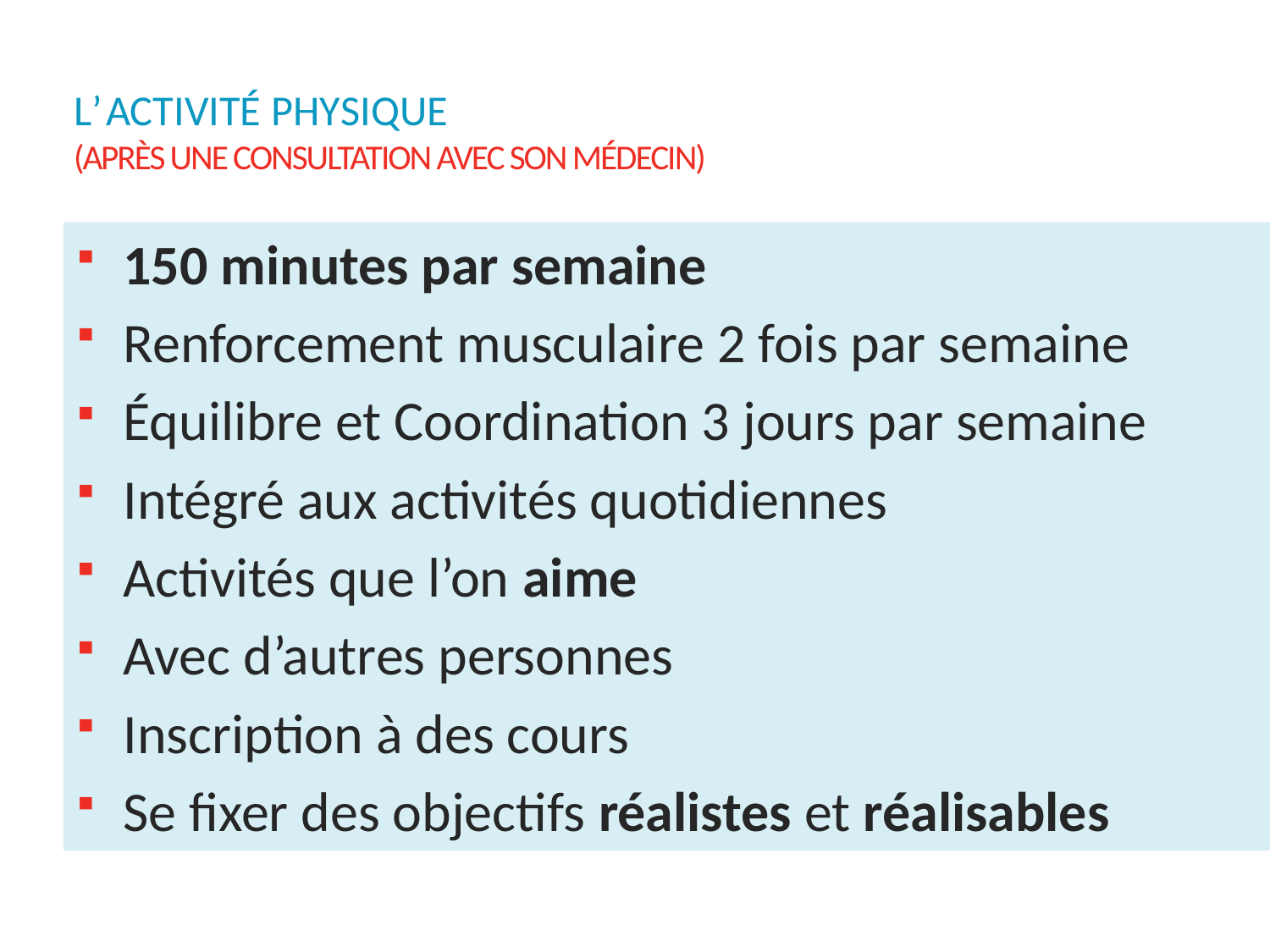

# L’activité physique (après une consultation avec son médecin)
150 minutes par semaine
Renforcement musculaire 2 fois par semaine
Équilibre et Coordination 3 jours par semaine
Intégré aux activités quotidiennes
Activités que l’on aime
Avec d’autres personnes
Inscription à des cours
Se fixer des objectifs réalistes et réalisables